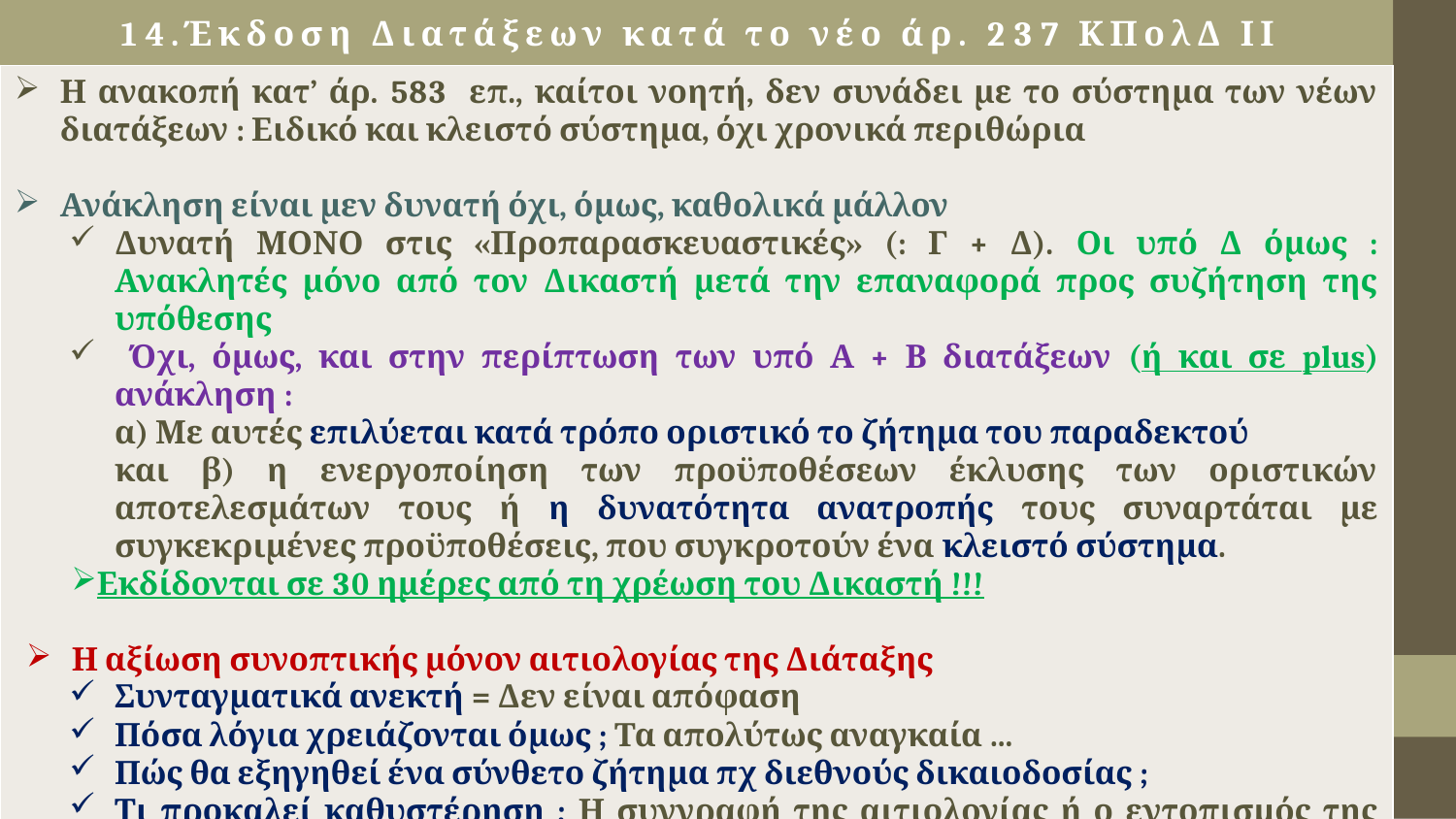

# 14.Έκδοση Διατάξεων κατά το νέο άρ. 237 ΚΠολΔ ΙΙ
| Η ανακοπή κατ’ άρ. 583 επ., καίτοι νοητή, δεν συνάδει με το σύστημα των νέων διατάξεων : Ειδικό και κλειστό σύστημα, όχι χρονικά περιθώρια Ανάκληση είναι μεν δυνατή όχι, όμως, καθολικά μάλλον Δυνατή ΜΟΝΟ στις «Προπαρασκευαστικές» (: Γ + Δ). Οι υπό Δ όμως : Ανακλητές μόνο από τον Δικαστή μετά την επαναφορά προς συζήτηση της υπόθεσης Όχι, όμως, και στην περίπτωση των υπό Α + Β διατάξεων (ή και σε plus) ανάκληση : α) Με αυτές επιλύεται κατά τρόπο οριστικό το ζήτημα του παραδεκτού και β) η ενεργοποίηση των προϋποθέσεων έκλυσης των οριστικών αποτελεσμάτων τους ή η δυνατότητα ανατροπής τους συναρτάται με συγκεκριμένες προϋποθέσεις, που συγκροτούν ένα κλειστό σύστημα. Εκδίδονται σε 30 ημέρες από τη χρέωση του Δικαστή !!! Η αξίωση συνοπτικής μόνον αιτιολογίας της Διάταξης Συνταγματικά ανεκτή = Δεν είναι απόφαση Πόσα λόγια χρειάζονται όμως ; Τα απολύτως αναγκαία … Πώς θα εξηγηθεί ένα σύνθετο ζήτημα πχ διεθνούς δικαιοδοσίας ; Τι προκαλεί καθυστέρηση ; Η συγγραφή της αιτιολογίας ή ο εντοπισμός της ορθής αιτιολογίας κατόπιν μελέτης ; Υφίσταται μηχανισμός υποστηρικτικός του Δικαστή ; |
| --- |